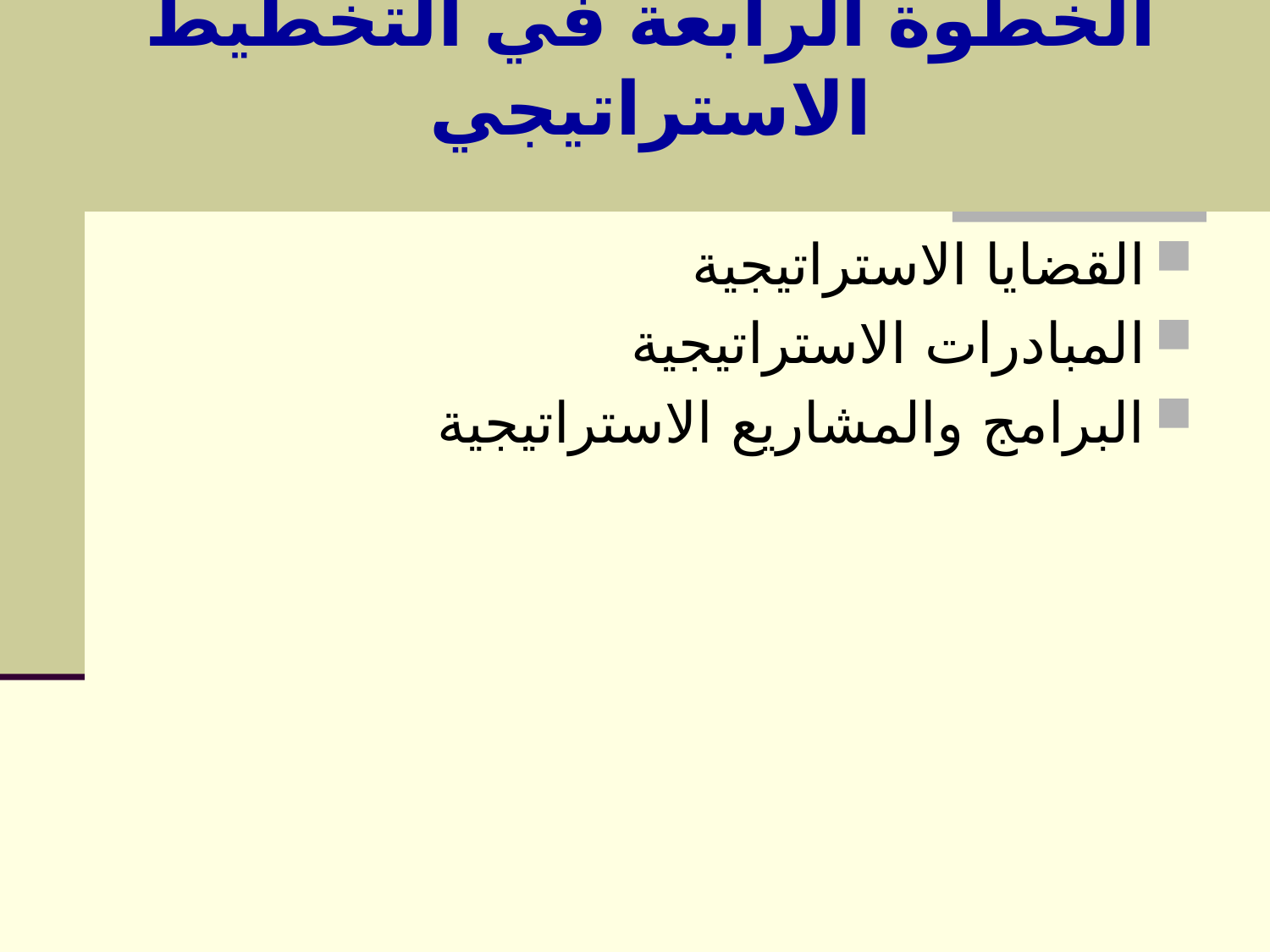

# الخطوة الرابعة في التخطيط الاستراتيجي
القضايا الاستراتيجية
المبادرات الاستراتيجية
البرامج والمشاريع الاستراتيجية